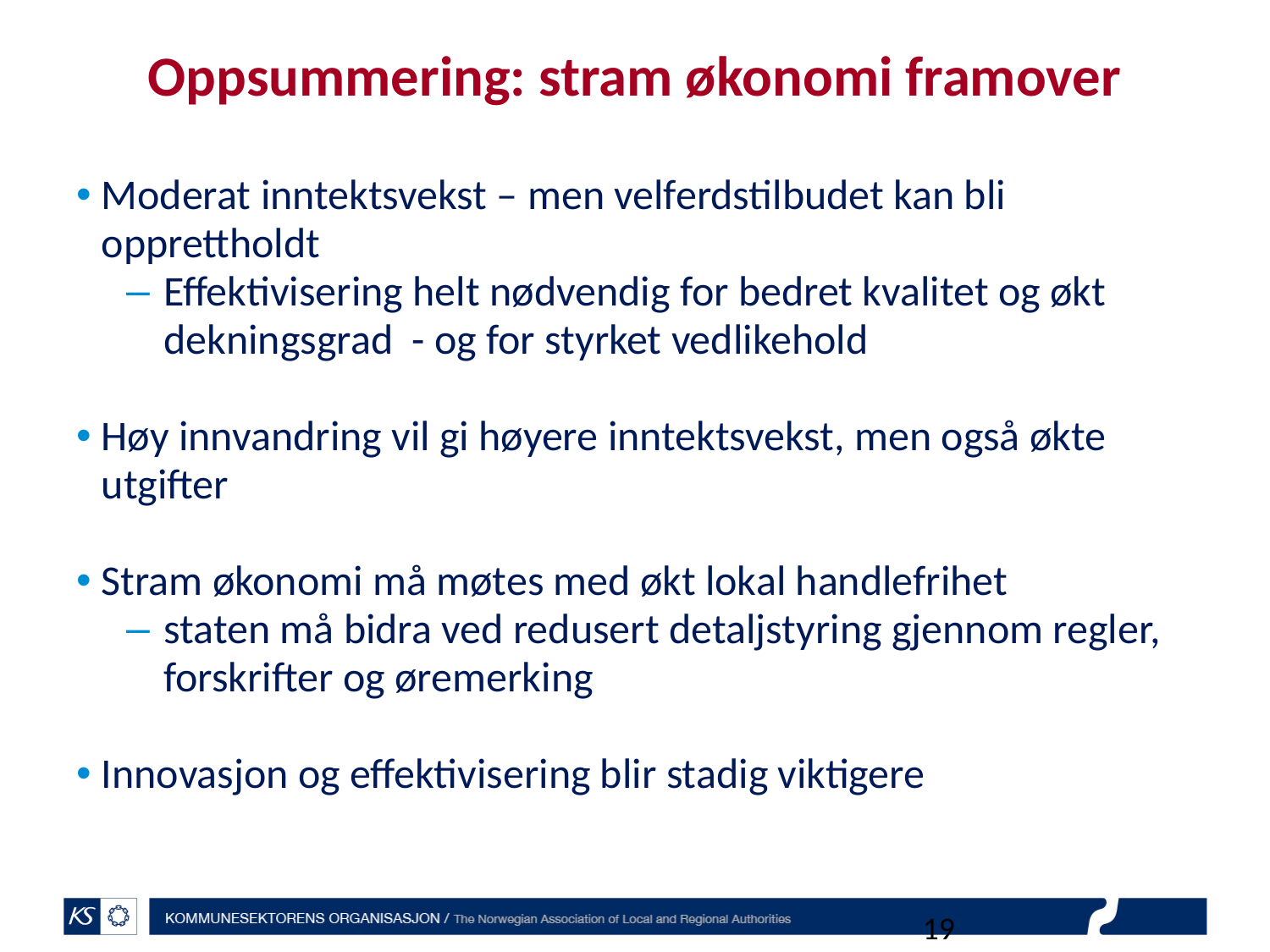

Oppsummering: stram økonomi framover
Moderat inntektsvekst – men velferdstilbudet kan bli opprettholdt
Effektivisering helt nødvendig for bedret kvalitet og økt dekningsgrad  - og for styrket vedlikehold

Høy innvandring vil gi høyere inntektsvekst, men også økte utgifter

Stram økonomi må møtes med økt lokal handlefrihet
staten må bidra ved redusert detaljstyring gjennom regler, forskrifter og øremerking

Innovasjon og effektivisering blir stadig viktigere

19